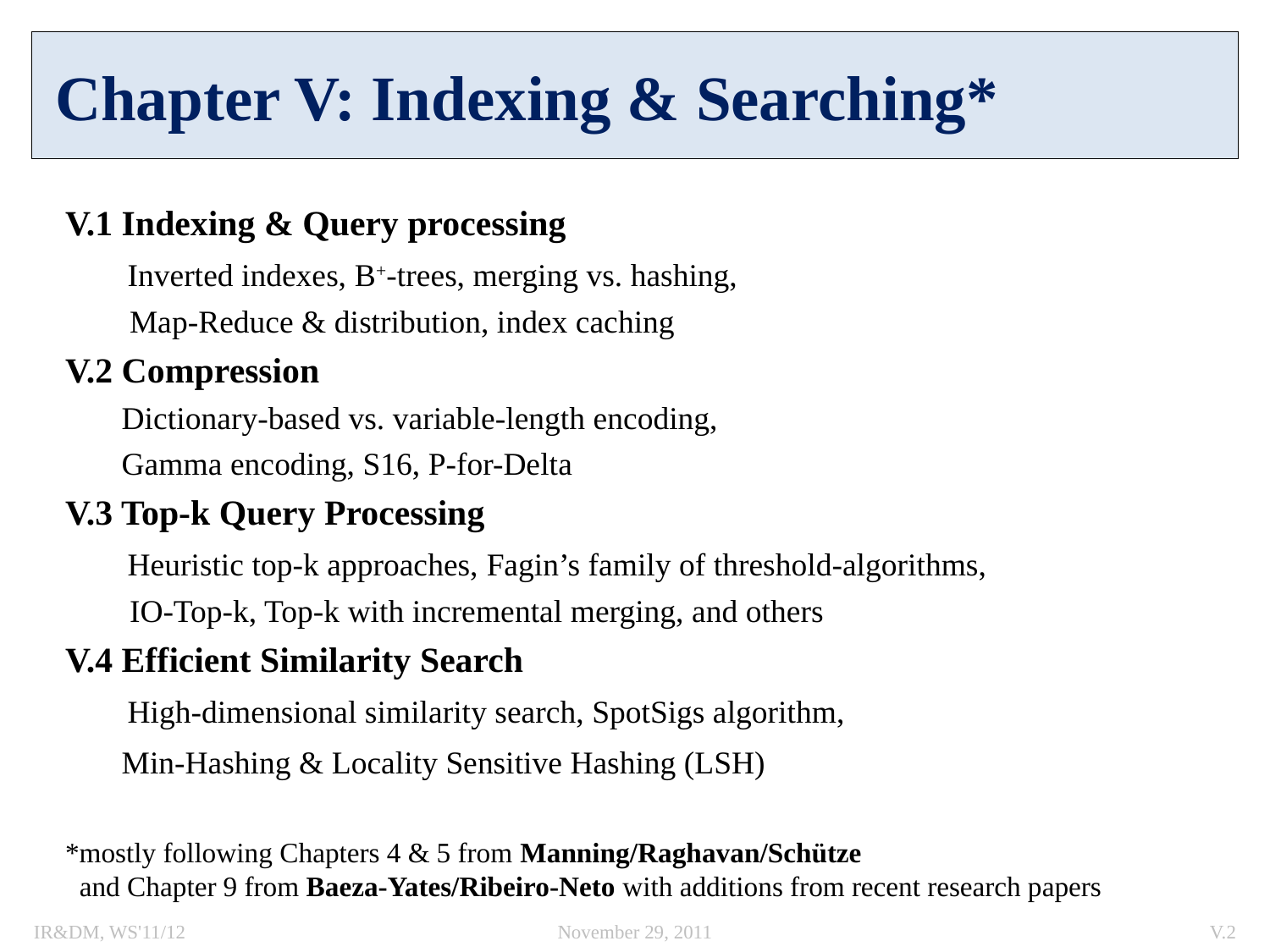

# Chapter V: Indexing & Searching*
V.1 Indexing & Query processing
       Inverted indexes, B+-trees, merging vs. hashing,
        Map-Reduce & distribution, index caching
V.2 Compression
       Dictionary-based vs. variable-length encoding,
       Gamma encoding, S16, P-for-Delta
V.3 Top-k Query Processing
       Heuristic top-k approaches, Fagin’s family of threshold-algorithms,
        IO-Top-k, Top-k with incremental merging, and others
V.4 Efficient Similarity Search
       High-dimensional similarity search, SpotSigs algorithm,
       Min-Hashing & Locality Sensitive Hashing (LSH)
*mostly following Chapters 4 & 5 from Manning/Raghavan/Schütze
  and Chapter 9 from Baeza-Yates/Ribeiro-Neto with additions from recent research papers
IR&DM, WS'11/12
November 29, 2011
V.2